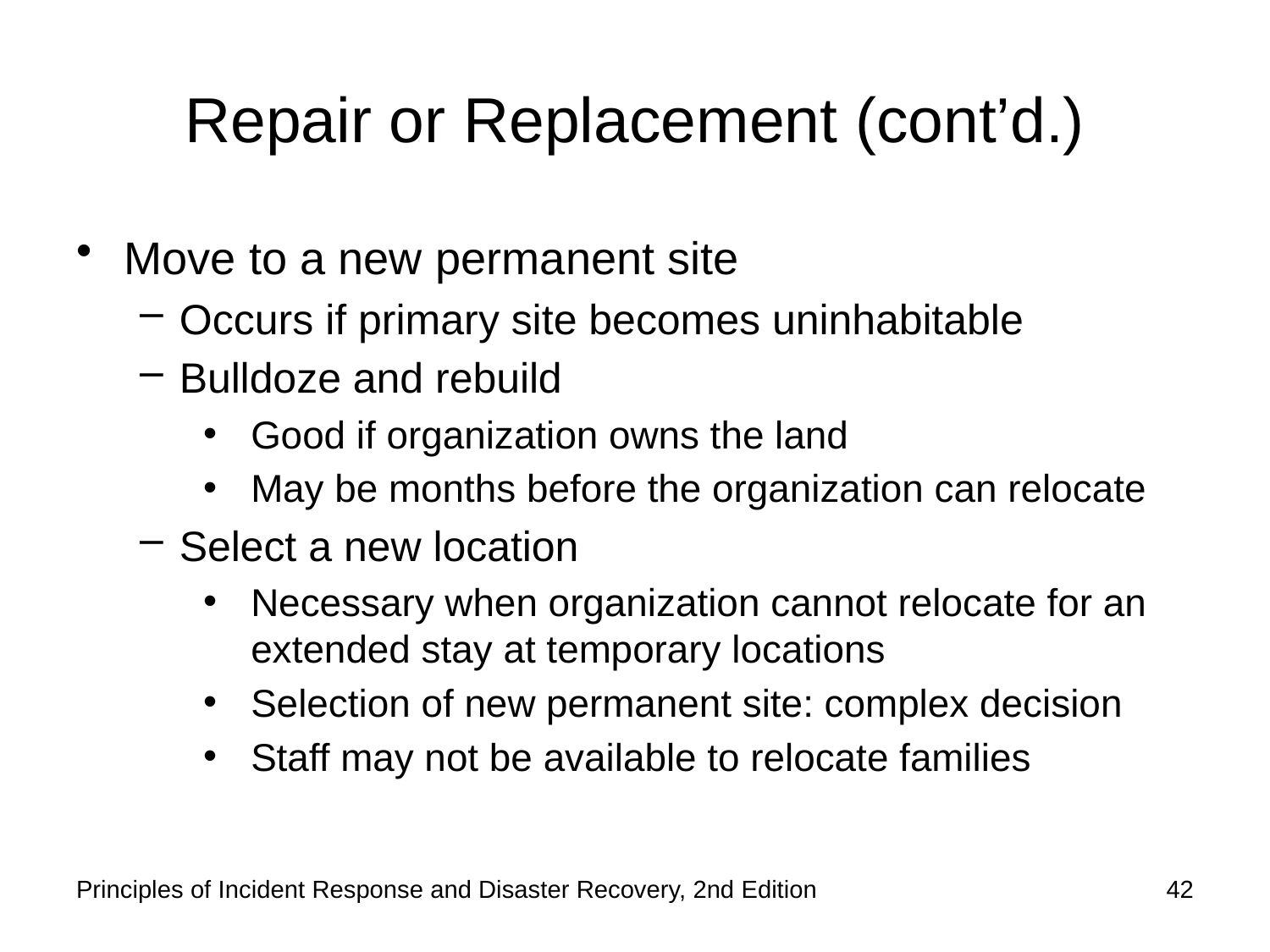

# Repair or Replacement (cont’d.)
Move to a new permanent site
Occurs if primary site becomes uninhabitable
Bulldoze and rebuild
Good if organization owns the land
May be months before the organization can relocate
Select a new location
Necessary when organization cannot relocate for an extended stay at temporary locations
Selection of new permanent site: complex decision
Staff may not be available to relocate families

Principles of Incident Response and Disaster Recovery, 2nd Edition
42